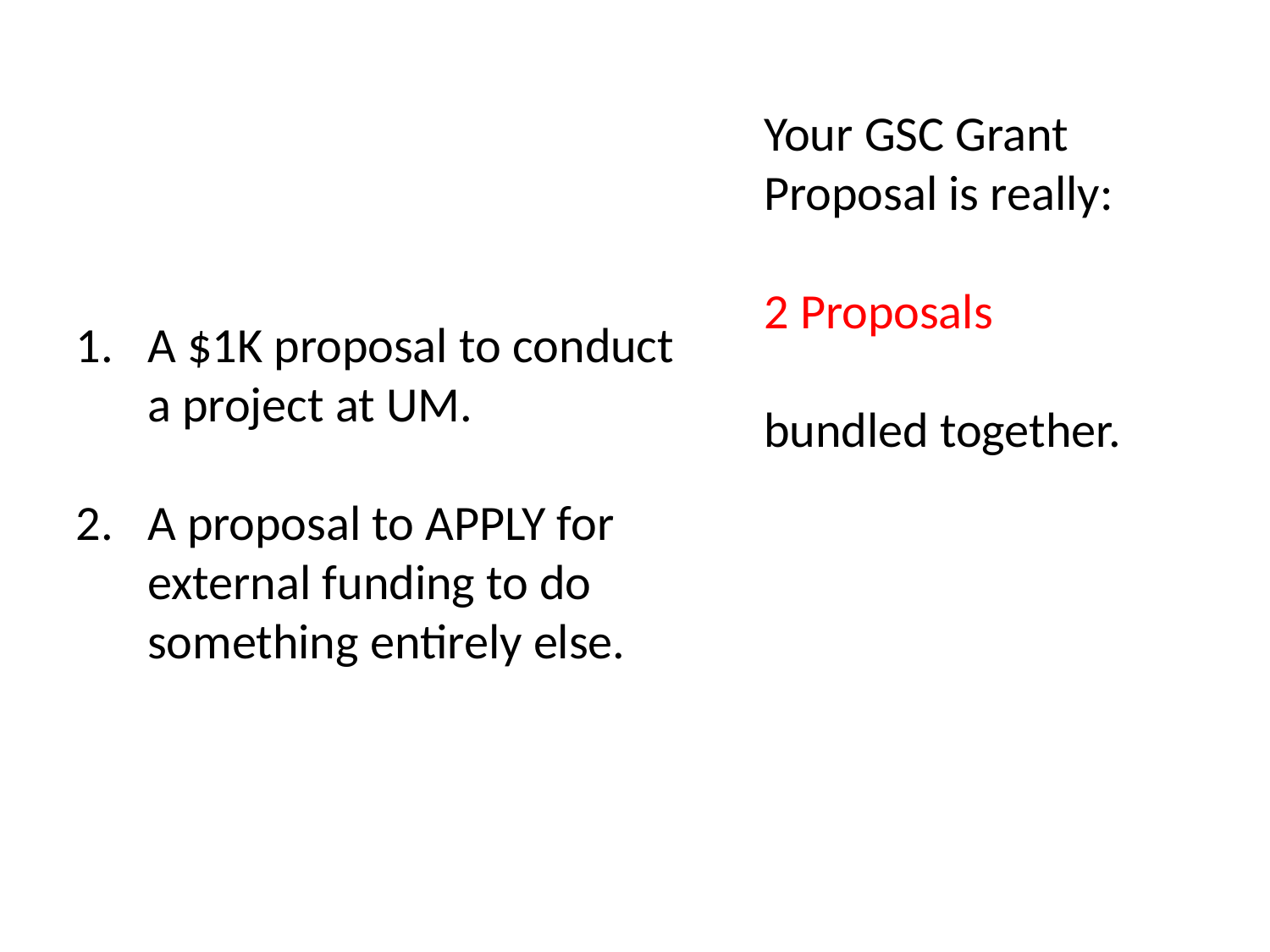

Your GSC Grant Proposal is really:
2 Proposals

bundled together.
A $1K proposal to conduct a project at UM.
A proposal to APPLY for external funding to do something entirely else.